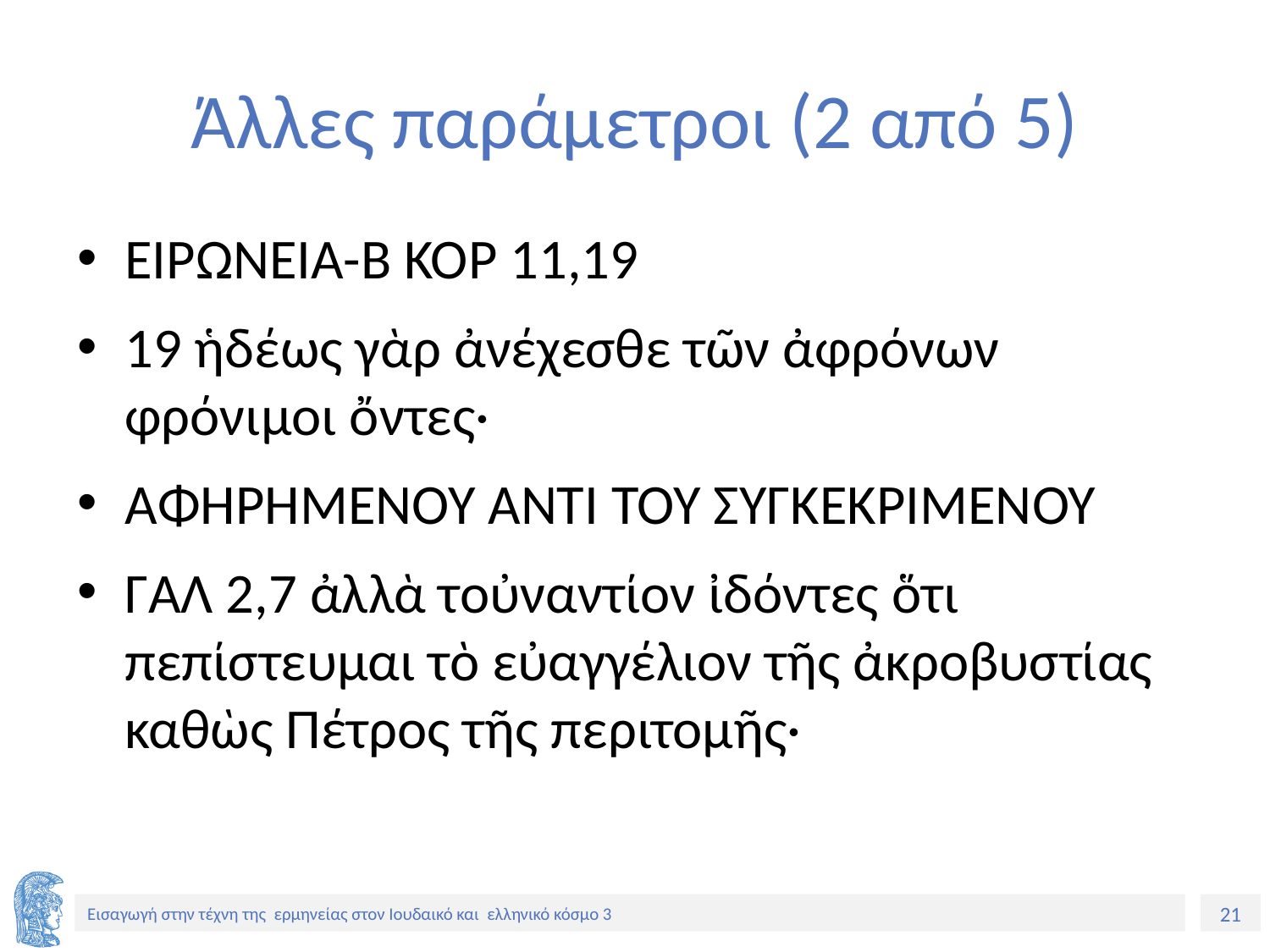

# Άλλες παράμετροι (2 από 5)
ΕΙΡΩΝΕΙΑ-Β ΚΟΡ 11,19
19 ἡδέως γὰρ ἀνέχεσθε τῶν ἀφρόνων φρόνιμοι ὄντες·
ΑΦΗΡΗΜΕΝΟΥ ΑΝΤΙ ΤΟΥ ΣΥΓΚΕΚΡΙΜΕΝΟΥ
ΓΑΛ 2,7 ἀλλὰ τοὐναντίον ἰδόντες ὅτι πεπίστευμαι τὸ εὐαγγέλιον τῆς ἀκροβυστίας καθὼς Πέτρος τῆς περιτομῆς·